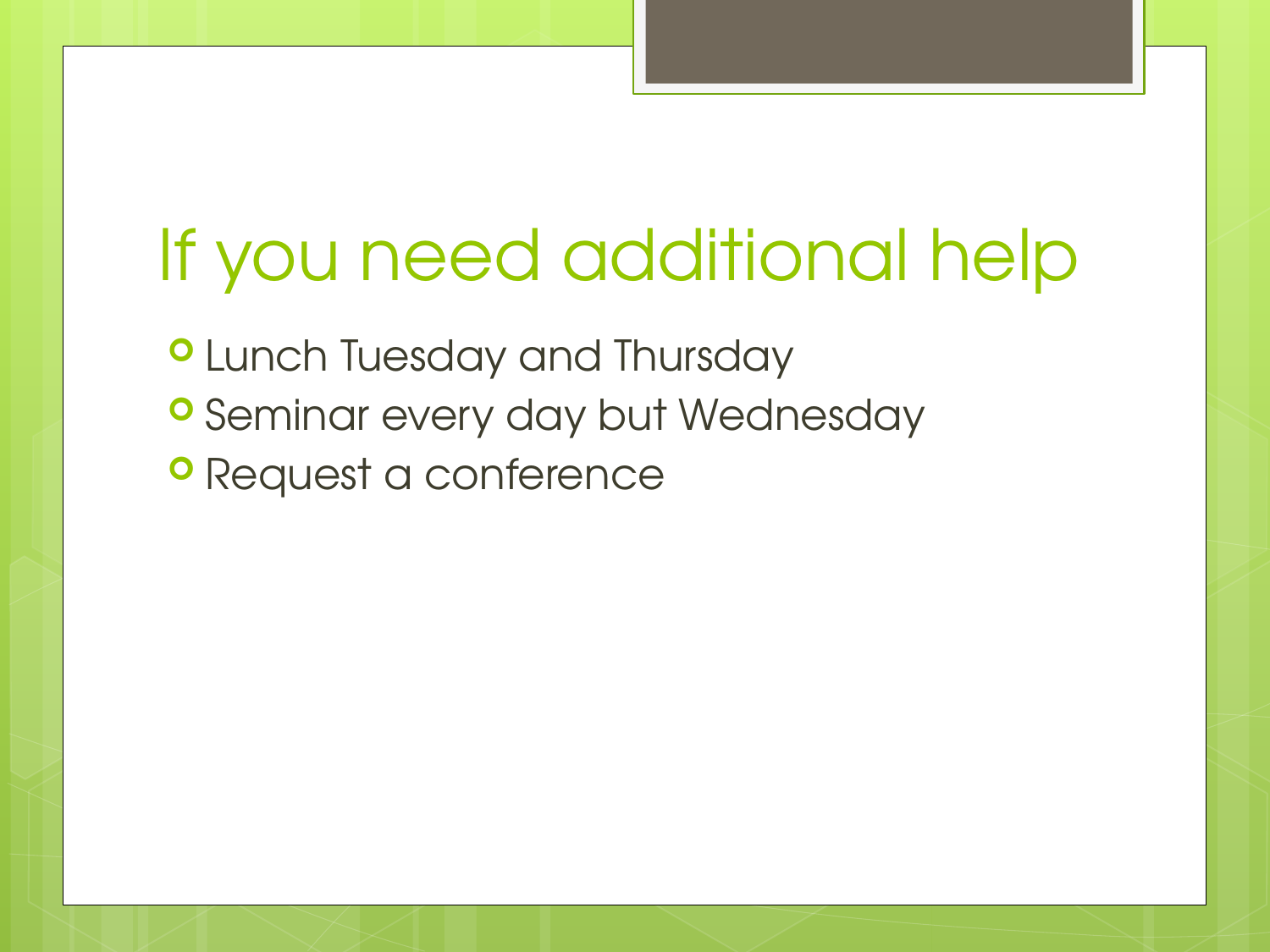

# If you need additional help
Lunch Tuesday and Thursday
Seminar every day but Wednesday
Request a conference